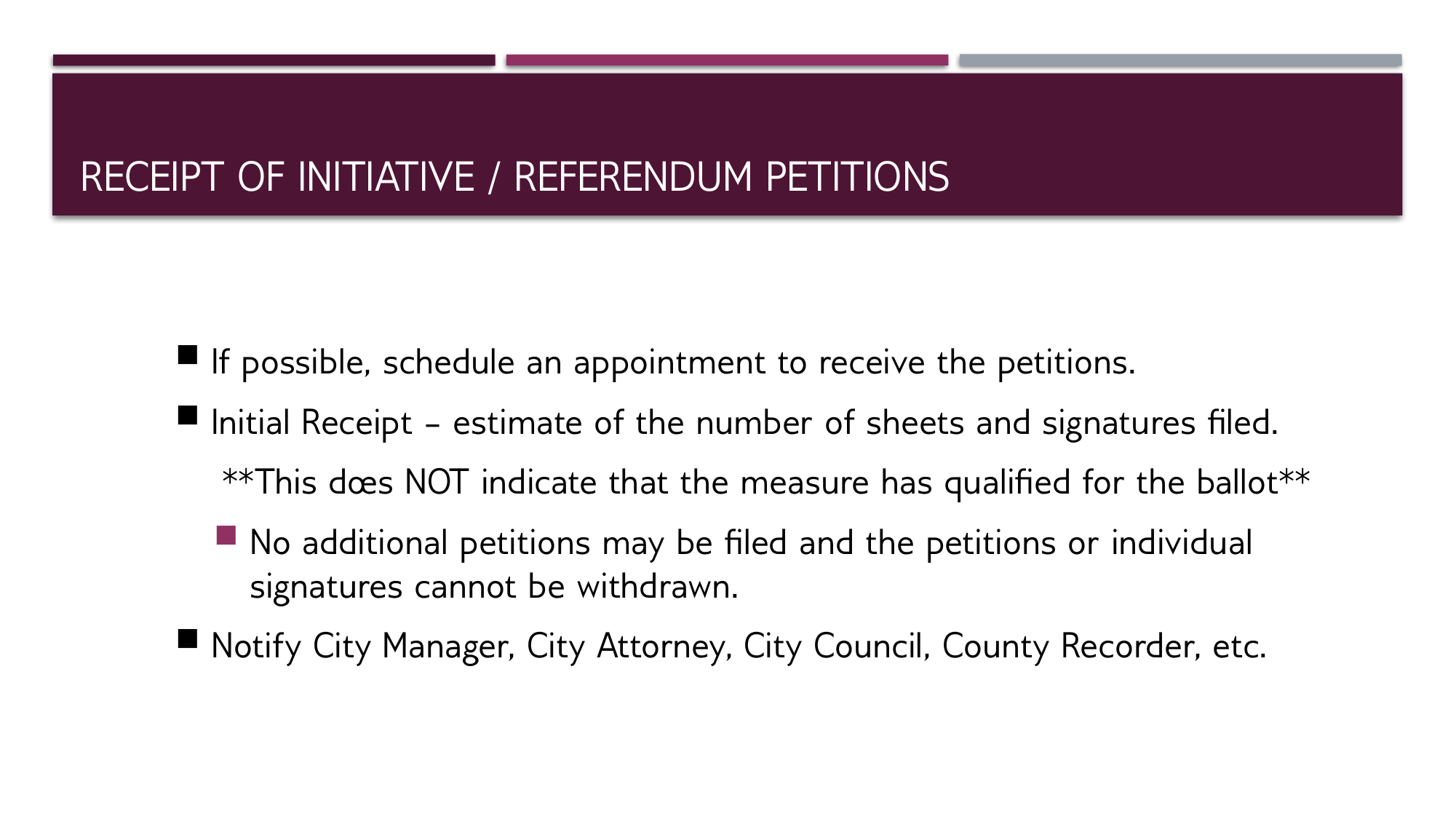

# Receipt of Initiative / REFERENDUM Petitions
If possible, schedule an appointment to receive the petitions.
Initial Receipt – estimate of the number of sheets and signatures filed.
**This does NOT indicate that the measure has qualified for the ballot**
No additional petitions may be filed and the petitions or individual signatures cannot be withdrawn.
Notify City Manager, City Attorney, City Council, County Recorder, etc.